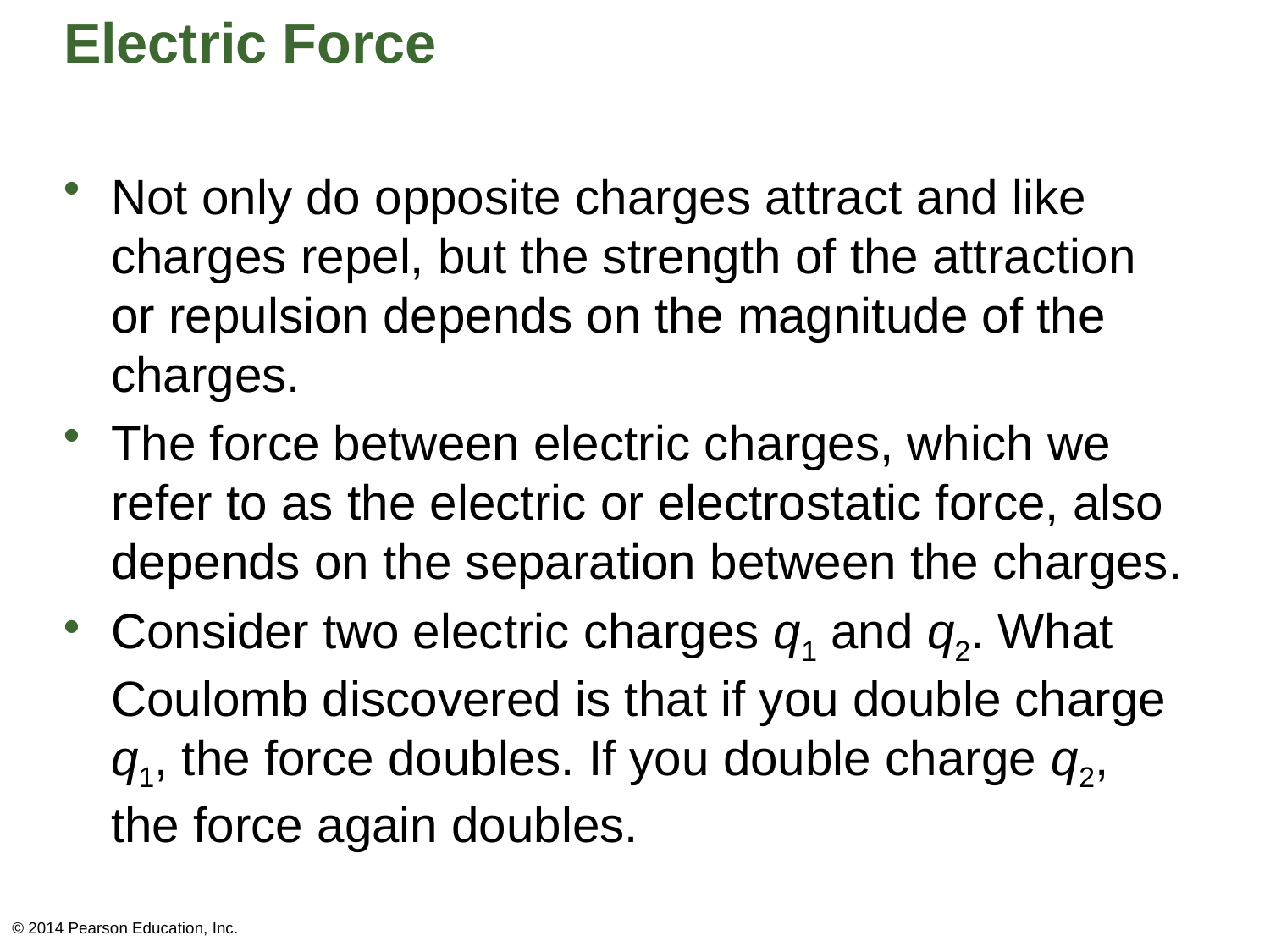

# Electric Force
Not only do opposite charges attract and like charges repel, but the strength of the attraction or repulsion depends on the magnitude of the charges.
The force between electric charges, which we refer to as the electric or electrostatic force, also depends on the separation between the charges.
Consider two electric charges q1 and q2. What Coulomb discovered is that if you double charge q1, the force doubles. If you double charge q2, the force again doubles.
© 2014 Pearson Education, Inc.